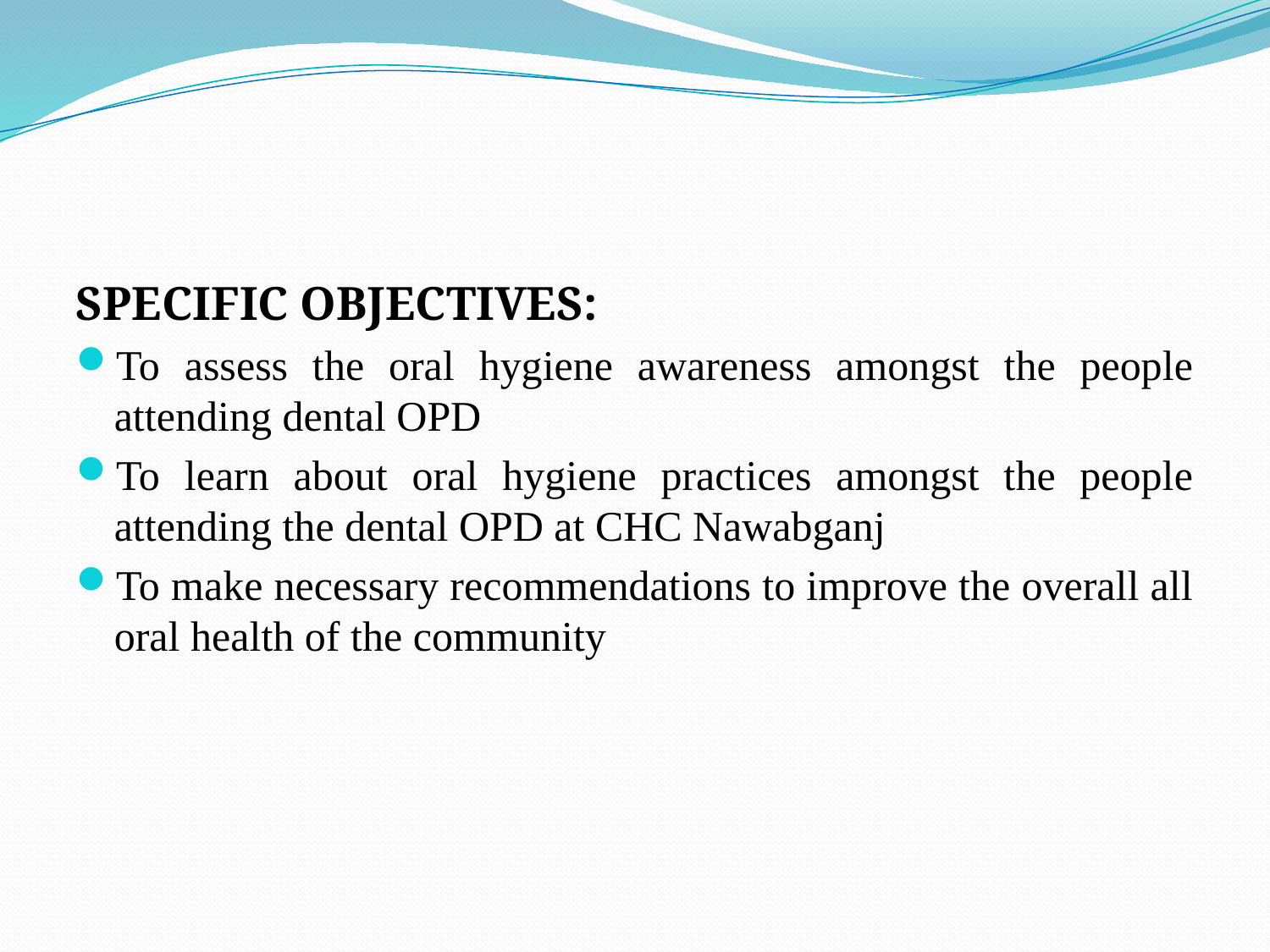

#
SPECIFIC OBJECTIVES:
To assess the oral hygiene awareness amongst the people attending dental OPD
To learn about oral hygiene practices amongst the people attending the dental OPD at CHC Nawabganj
To make necessary recommendations to improve the overall all oral health of the community